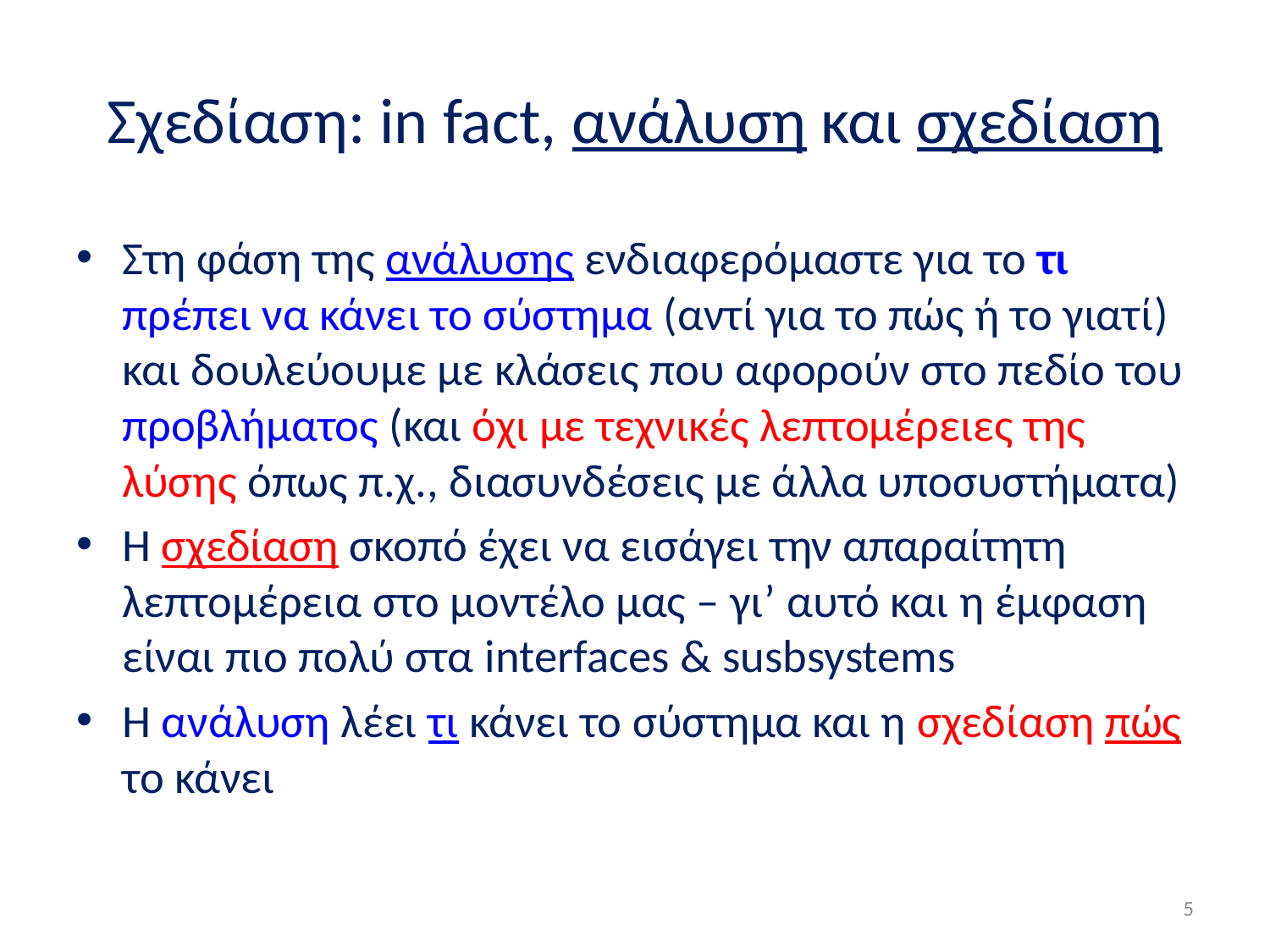

# Σχεδίαση: in fact, ανάλυση και σχεδίαση
Στη φάση της ανάλυσης ενδιαφερόμαστε για το τι πρέπει να κάνει το σύστημα (αντί για το πώς ή το γιατί) και δουλεύουμε με κλάσεις που αφορούν στο πεδίο του προβλήματος (και όχι με τεχνικές λεπτομέρειες της λύσης όπως π.χ., διασυνδέσεις με άλλα υποσυστήματα)
Η σχεδίαση σκοπό έχει να εισάγει την απαραίτητη λεπτομέρεια στο μοντέλο μας – γι’ αυτό και η έμφαση είναι πιο πολύ στα interfaces & susbsystems
Η ανάλυση λέει τι κάνει το σύστημα και η σχεδίαση πώς το κάνει

5